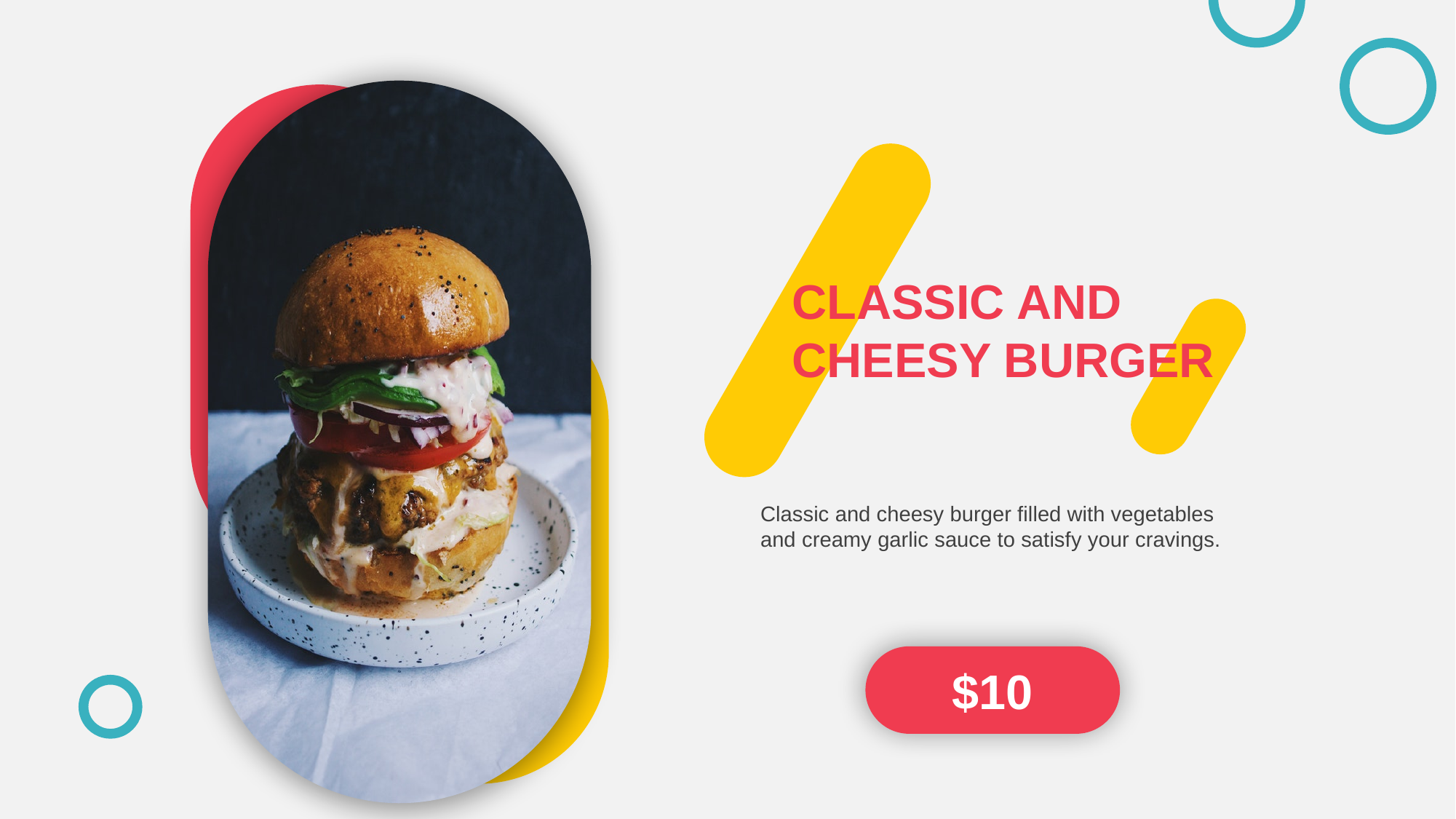

CLASSIC AND
CHEESY BURGER

Classic and cheesy burger filled with vegetables and creamy garlic sauce to satisfy your cravings.
$10